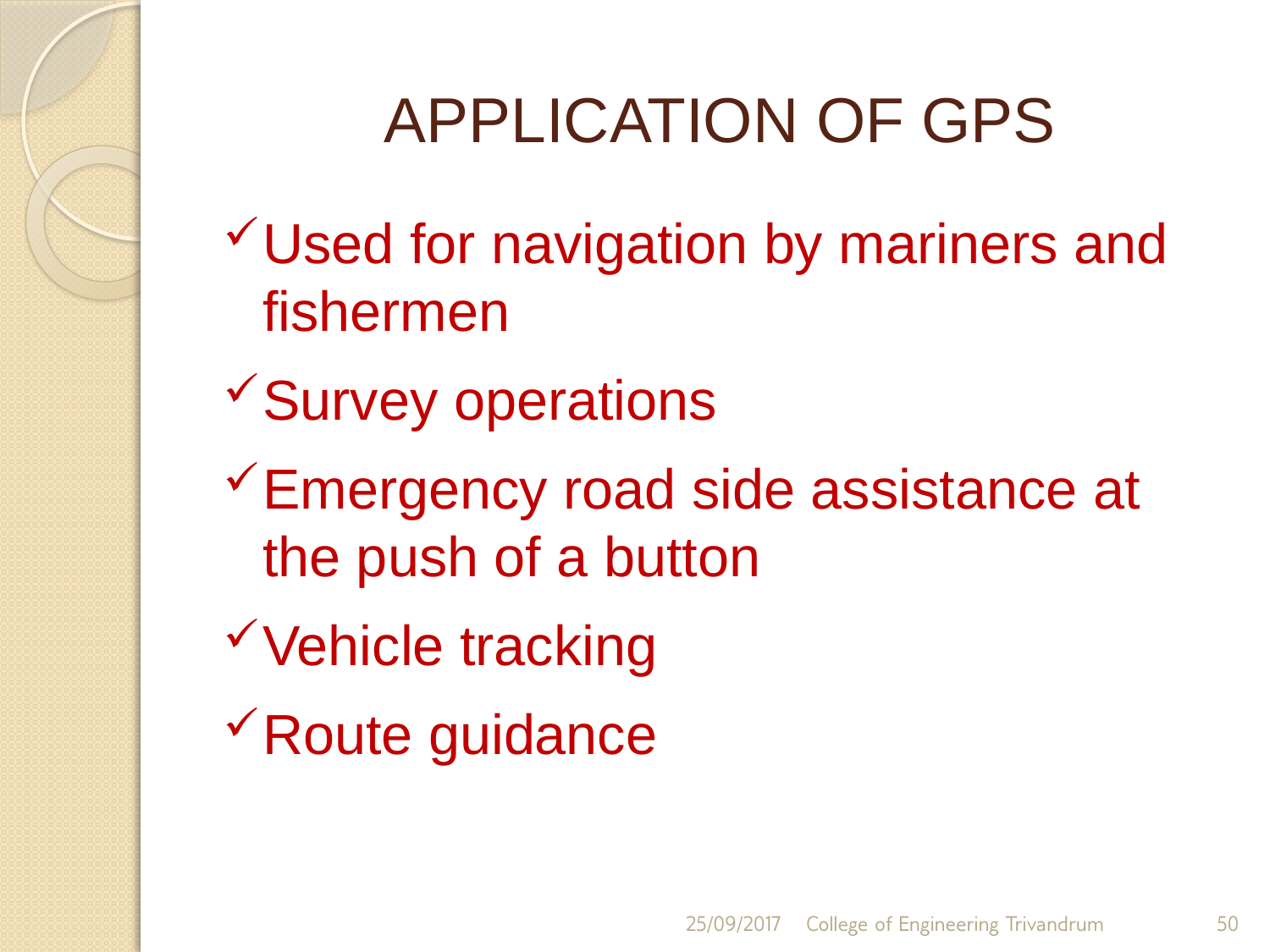

# APPLICATION OF GPS
Used for navigation by mariners and fishermen
Survey operations
Emergency road side assistance at the push of a button
Vehicle tracking
Route guidance

25/09/2017
College of Engineering Trivandrum
50